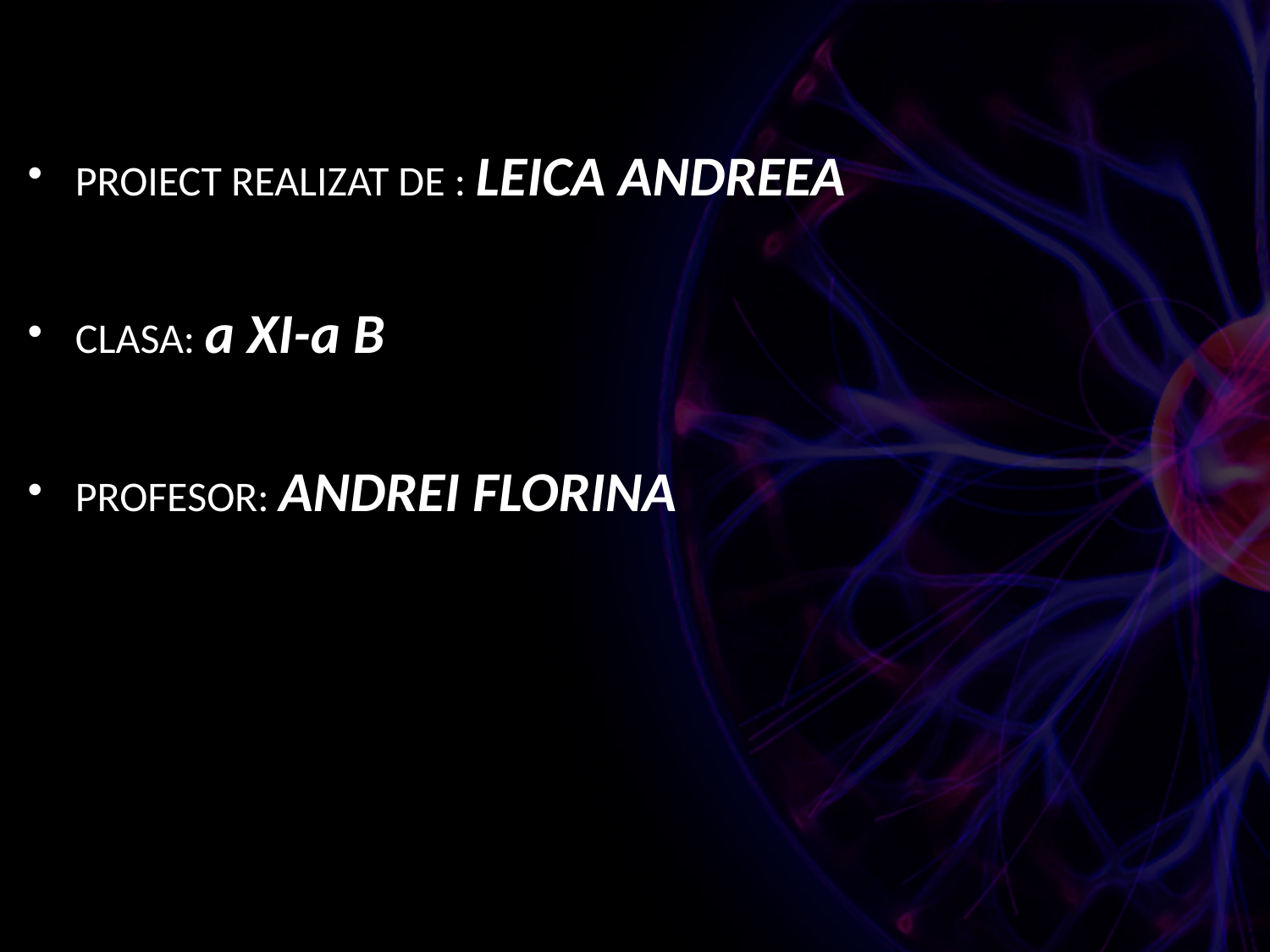

#
PROIECT REALIZAT DE : LEICA ANDREEA

CLASA: a XI-a B

PROFESOR: ANDREI FLORINA